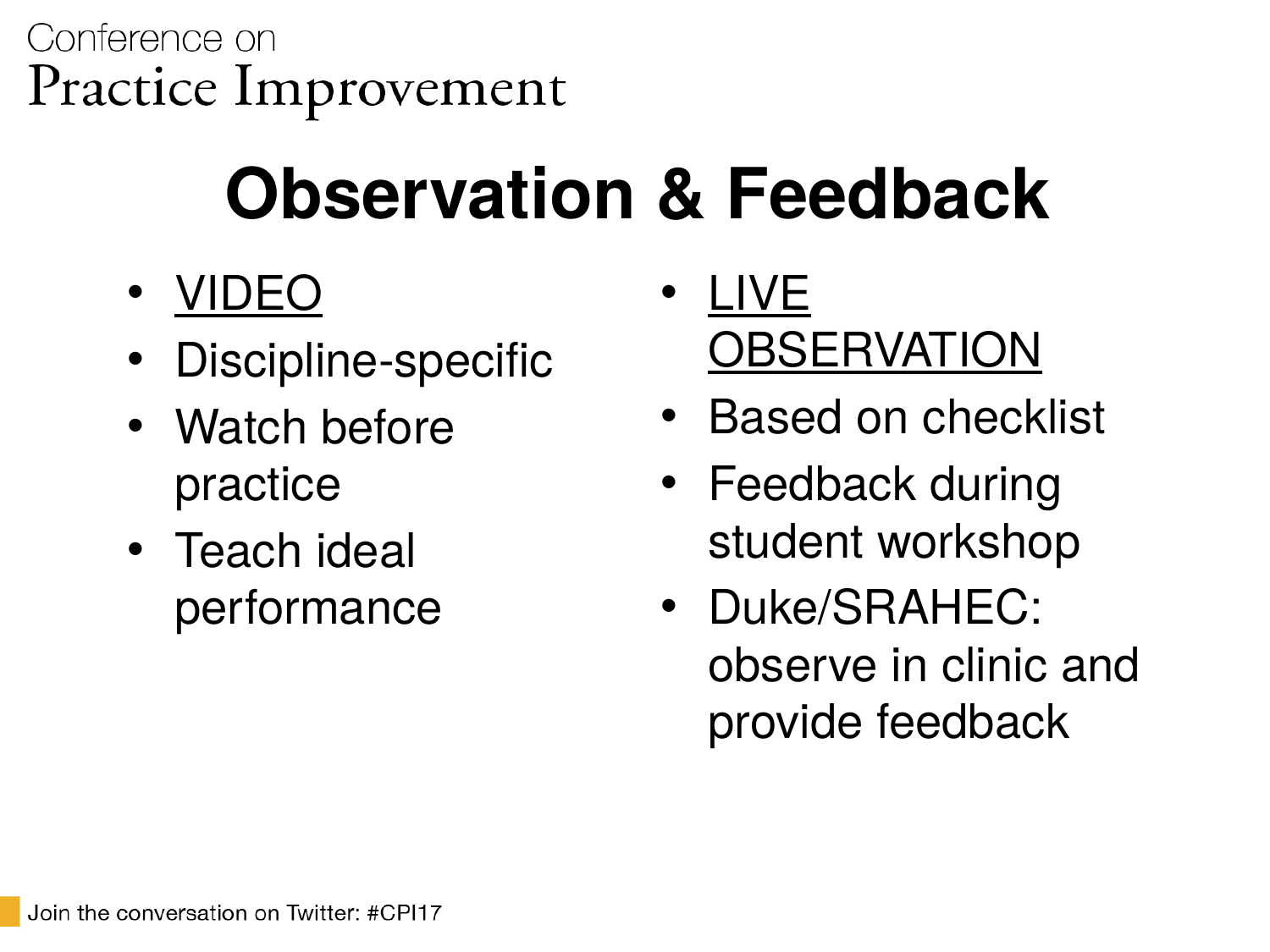

# Observation & Feedback
VIDEO
Discipline-specific
Watch before practice
Teach ideal performance
LIVE OBSERVATION
Based on checklist
Feedback during student workshop
Duke/SRAHEC: observe in clinic and provide feedback